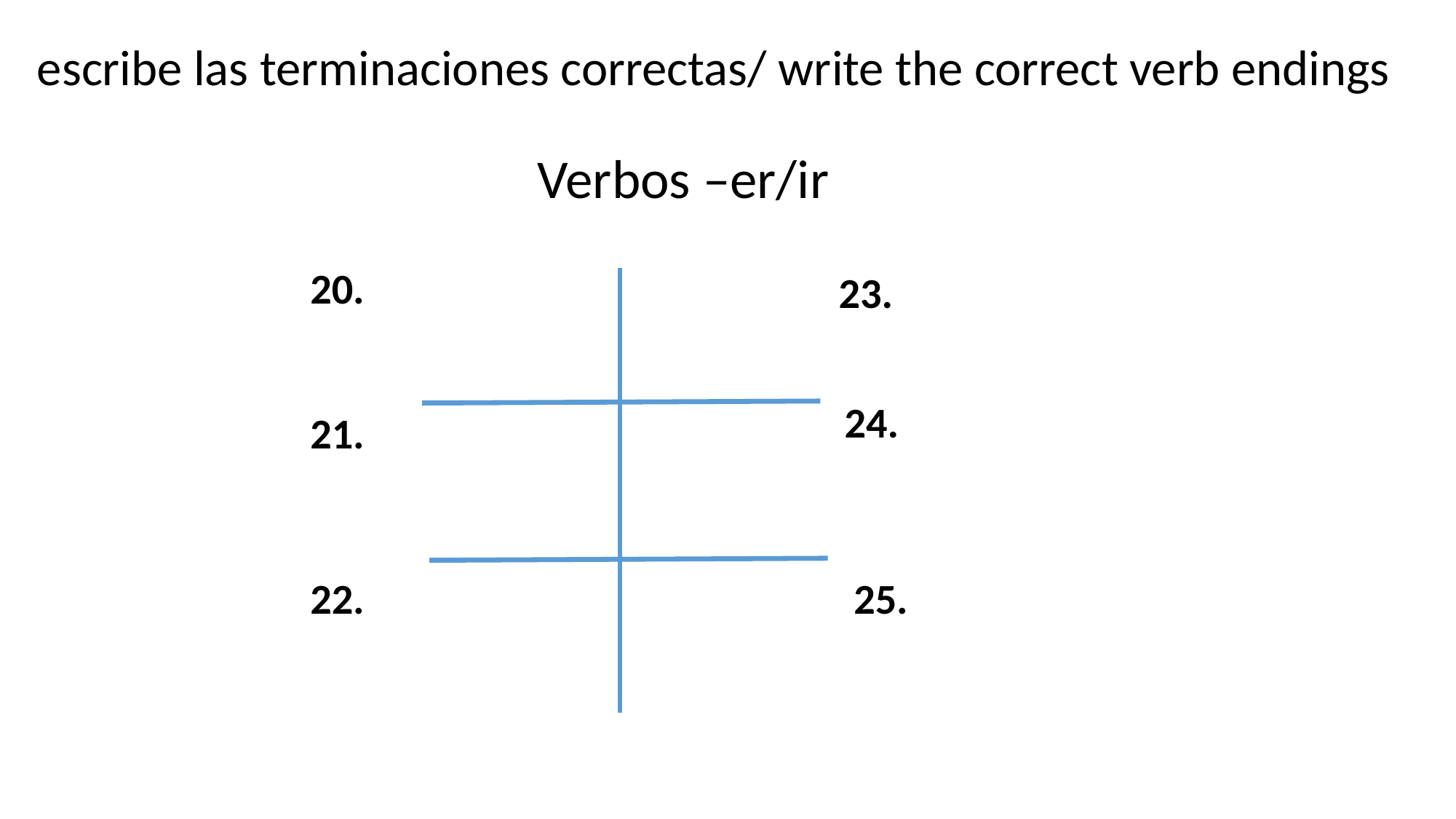

escribe las terminaciones correctas/ write the correct verb endings
Verbos –er/ir
20.
23.
24.
21.
25.
22.